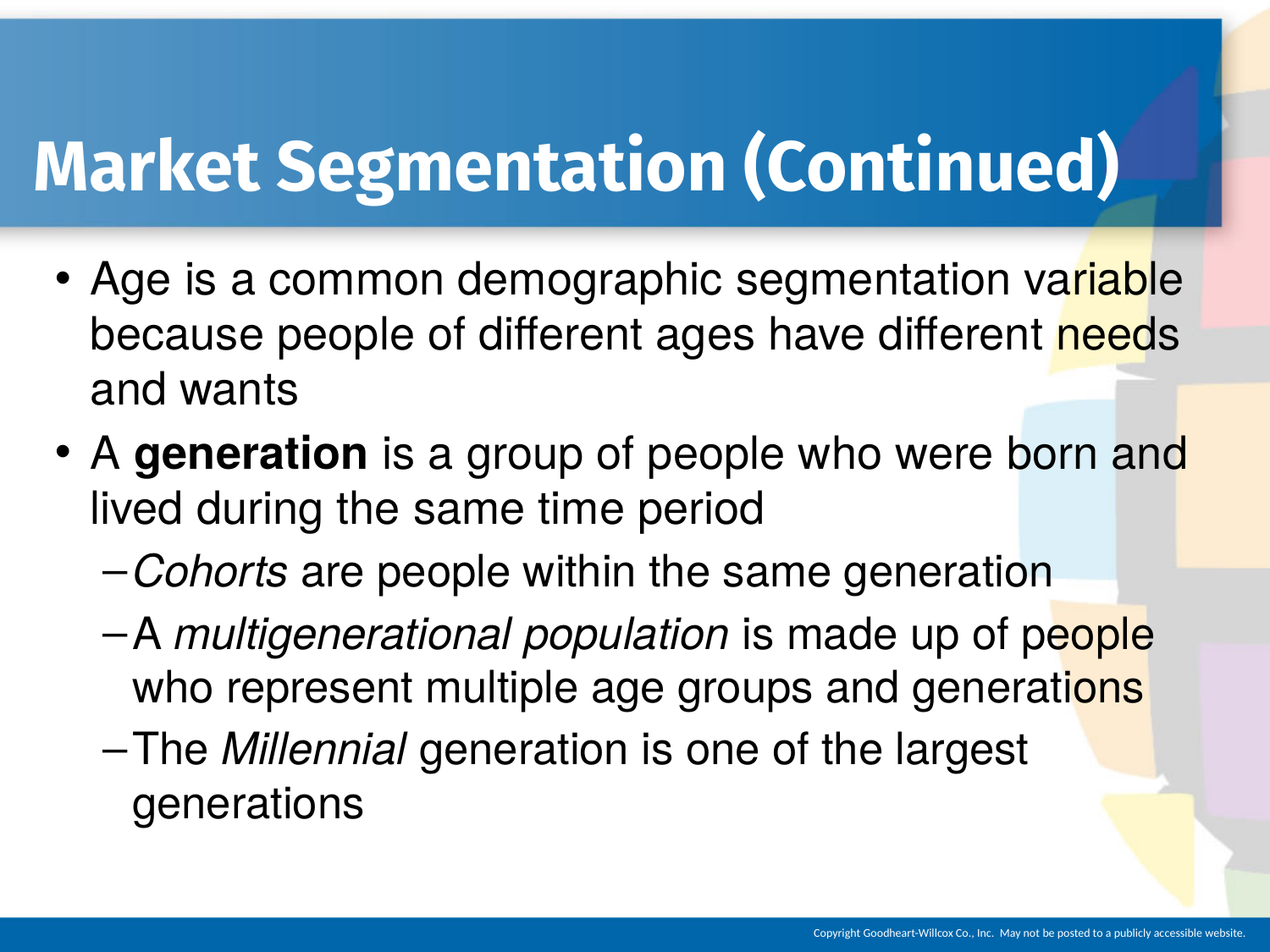

# Market Segmentation (Continued)
Age is a common demographic segmentation variable because people of different ages have different needs and wants
A generation is a group of people who were born and lived during the same time period
Cohorts are people within the same generation
A multigenerational population is made up of people who represent multiple age groups and generations
The Millennial generation is one of the largest generations